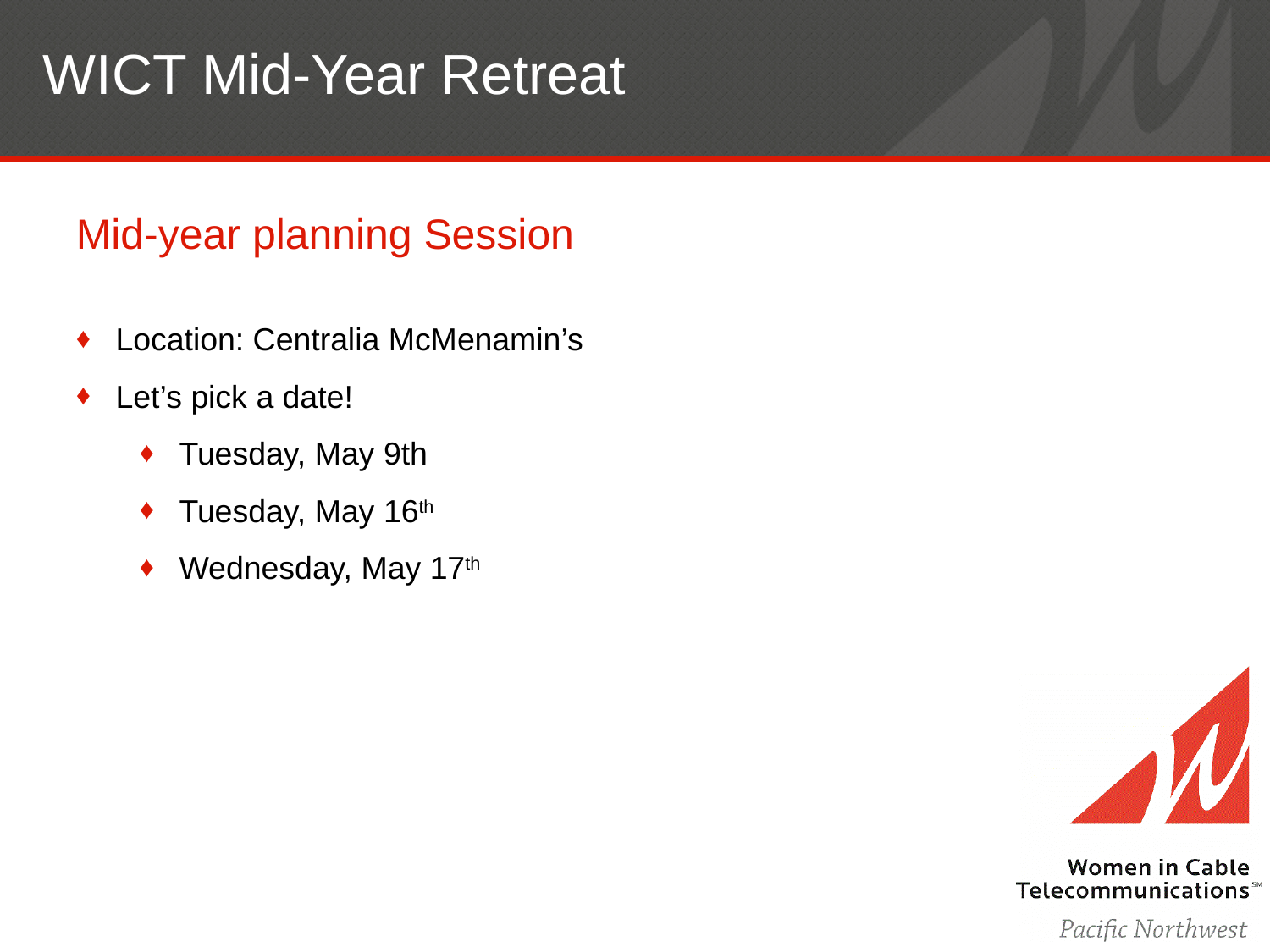

WICT Mid-Year Retreat
Mid-year planning Session

Location: Centralia McMenamin’s
Let’s pick a date!
Tuesday, May 9th
Tuesday, May 16th
Wednesday, May 17th